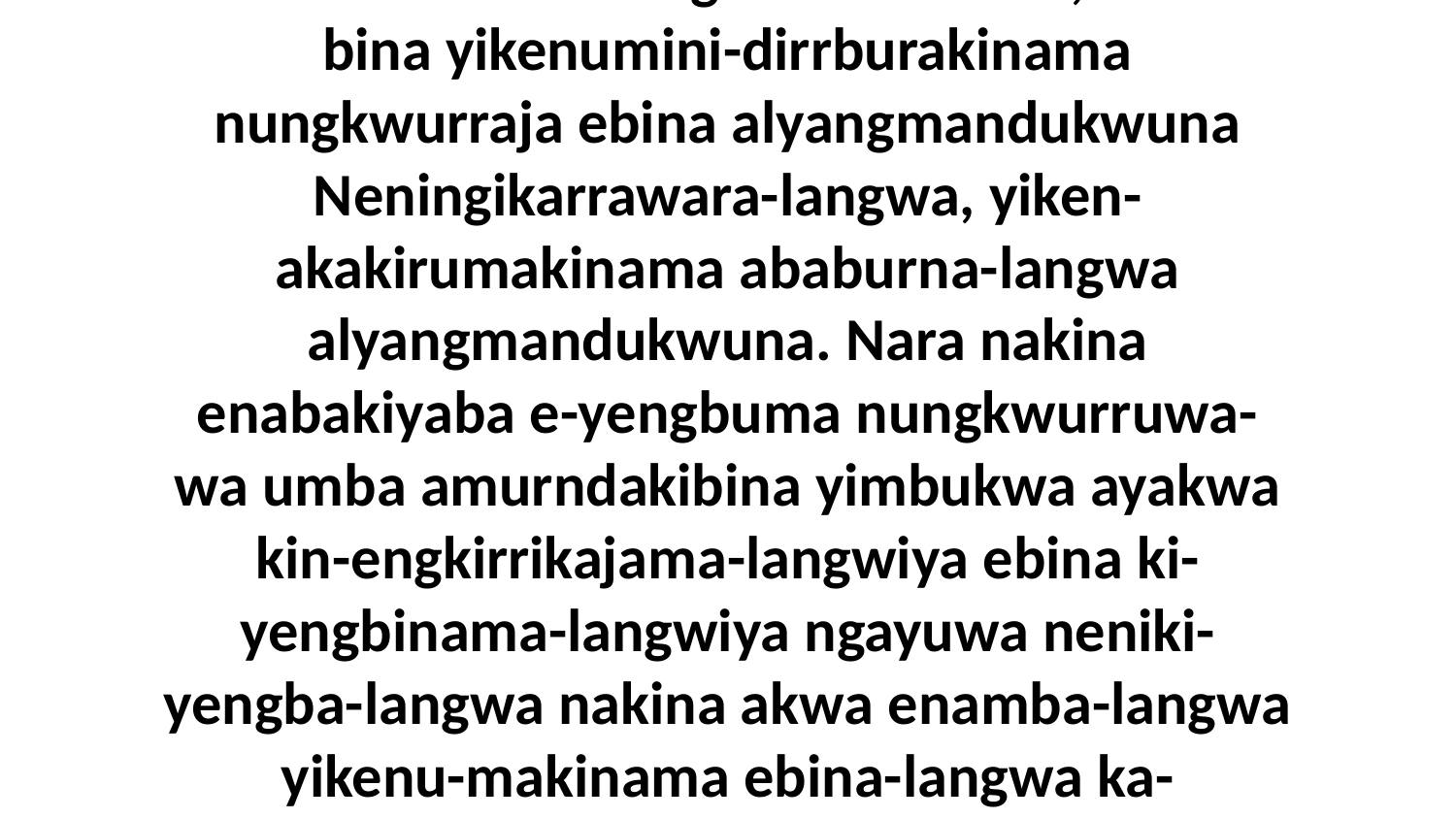

13 Umba kini-likaja-manja eneja nibina Nenumawurrina nungkwurruwa-wa, nakina-bina yikenumini-dirrburakinama nungkwurraja ebina alyangmandukwuna Neningikarrawara-langwa, yiken-akakirumakinama ababurna-langwa alyangmandukwuna. Nara nakina enabakiyaba e-yengbuma nungkwurruwa-wa umba amurndakibina yimbukwa ayakwa kin-engkirrikajama-langwiya ebina ki-yengbinama-langwiya ngayuwa neniki-yengba-langwa nakina akwa enamba-langwa yikenu-makinama ebina-langwa ka-ngekburakajungwunama-langwa ambaka-murra.